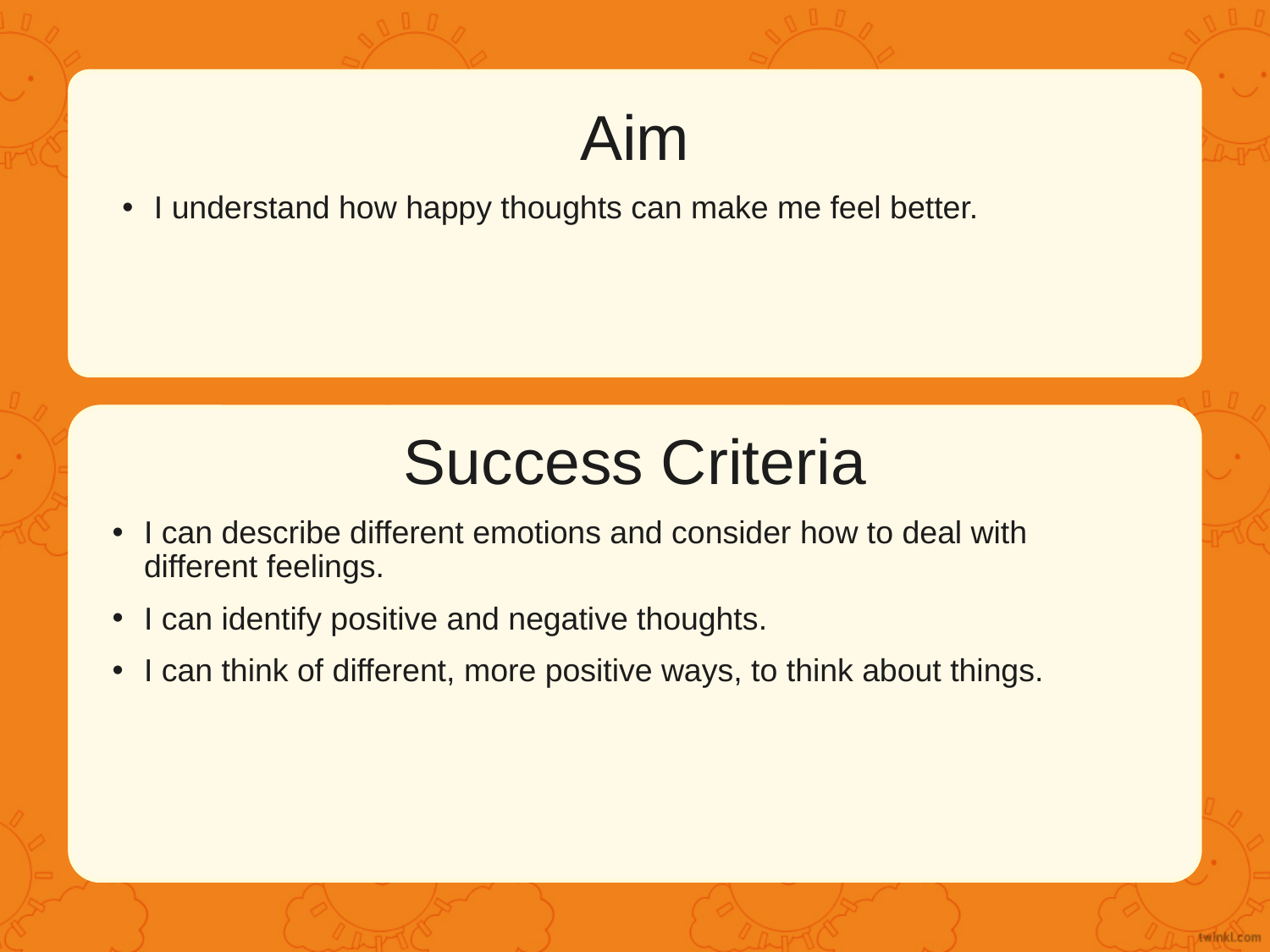

Aim
I understand how happy thoughts can make me feel better.

Success Criteria
I can describe different emotions and consider how to deal with different feelings.
I can identify positive and negative thoughts.
I can think of different, more positive ways, to think about things.